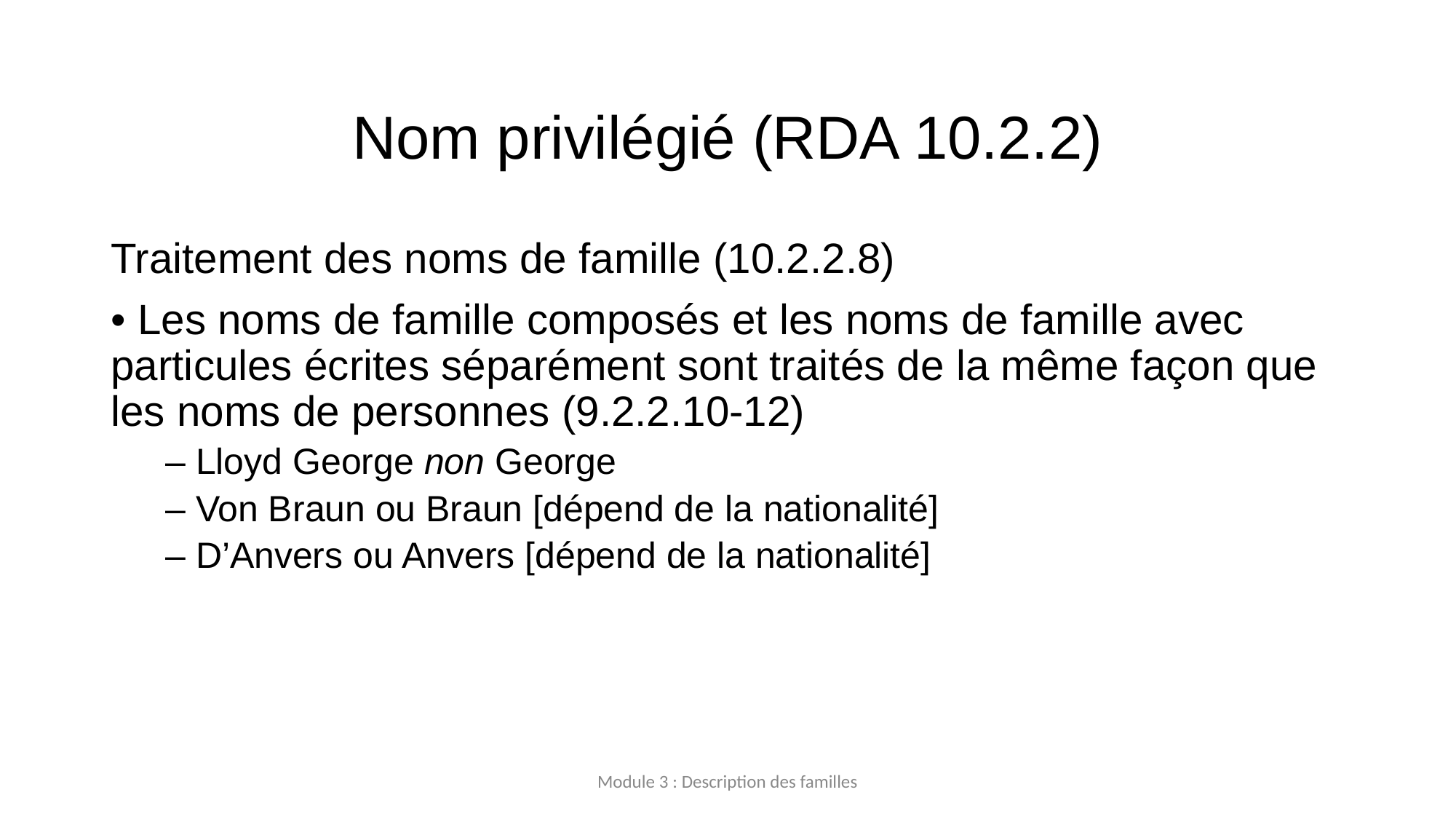

# Nom privilégié (RDA 10.2.2)
Traitement des noms de famille (10.2.2.8)
• Les noms de famille composés et les noms de famille avec particules écrites séparément sont traités de la même façon que les noms de personnes (9.2.2.10‐12)
– Lloyd George non George
– Von Braun ou Braun [dépend de la nationalité]
– D’Anvers ou Anvers [dépend de la nationalité]
Module 3 : Description des familles